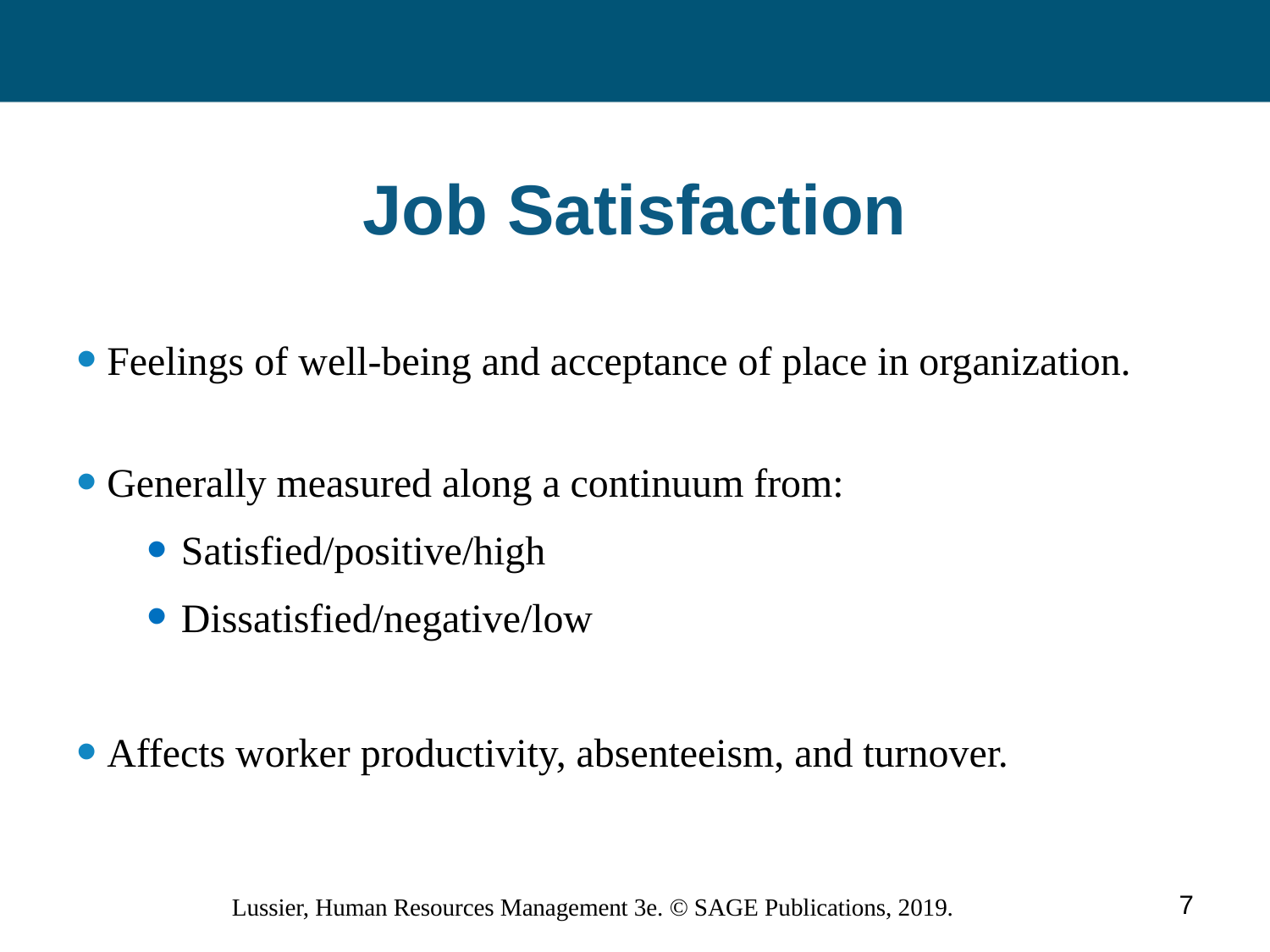

# Job Satisfaction
 Feelings of well-being and acceptance of place in organization.

 Generally measured along a continuum from:
 Satisfied/positive/high
 Dissatisfied/negative/low

 Affects worker productivity, absenteeism, and turnover.
7
Lussier, Human Resources Management 3e. © SAGE Publications, 2019.